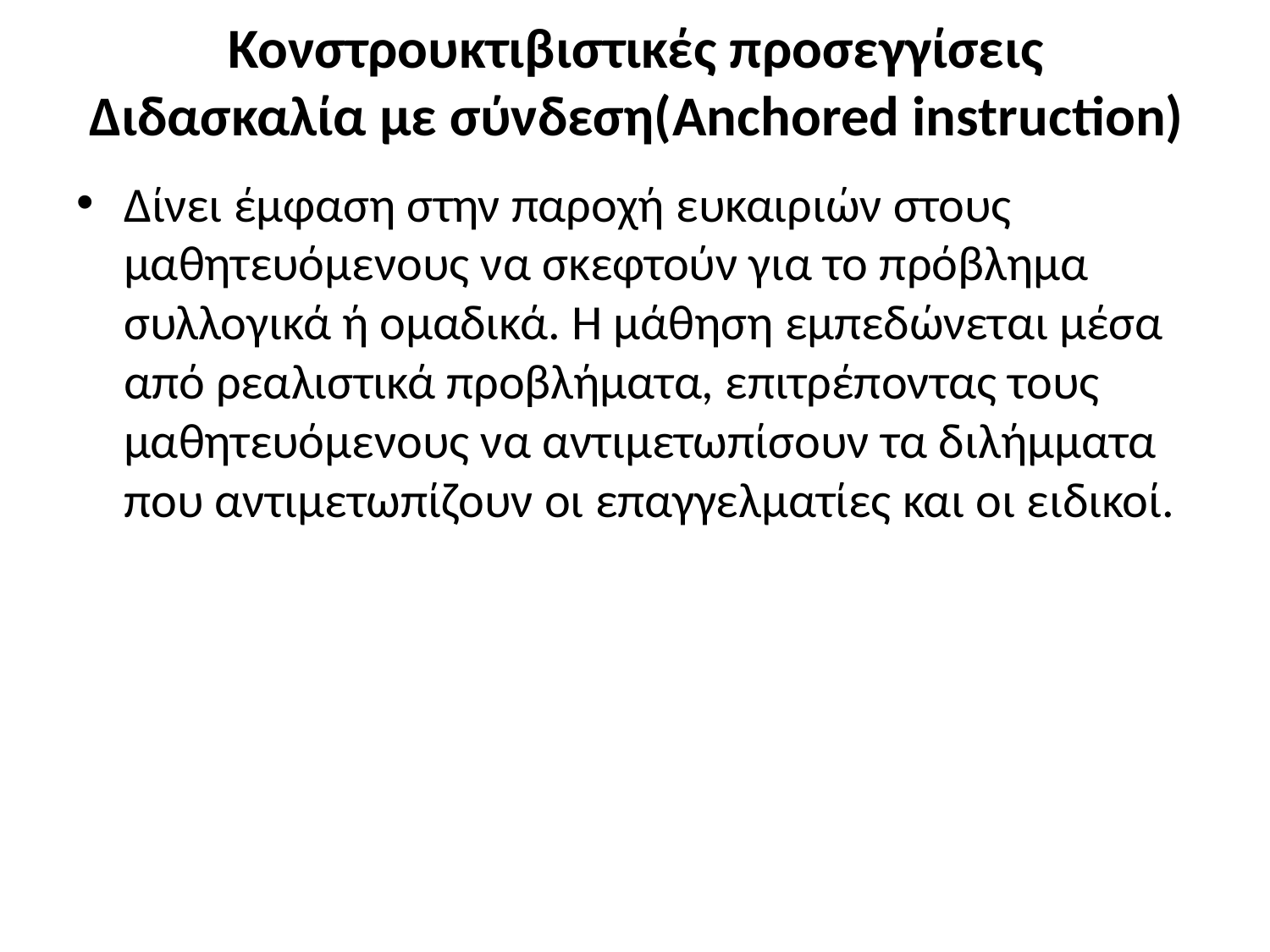

# Κονστρουκτιβιστικές προσεγγίσεις Διδασκαλία με σύνδεση(Anchored instruction)
Δίνει έμφαση στην παροχή ευκαιριών στους μαθητευόμενους να σκεφτούν για το πρόβλημα συλλογικά ή ομαδικά. Η μάθηση εμπεδώνεται μέσα από ρεαλιστικά προβλήματα, επιτρέποντας τους μαθητευόμενους να αντιμετωπίσουν τα διλήμματα που αντιμετωπίζουν οι επαγγελματίες και οι ειδικοί.